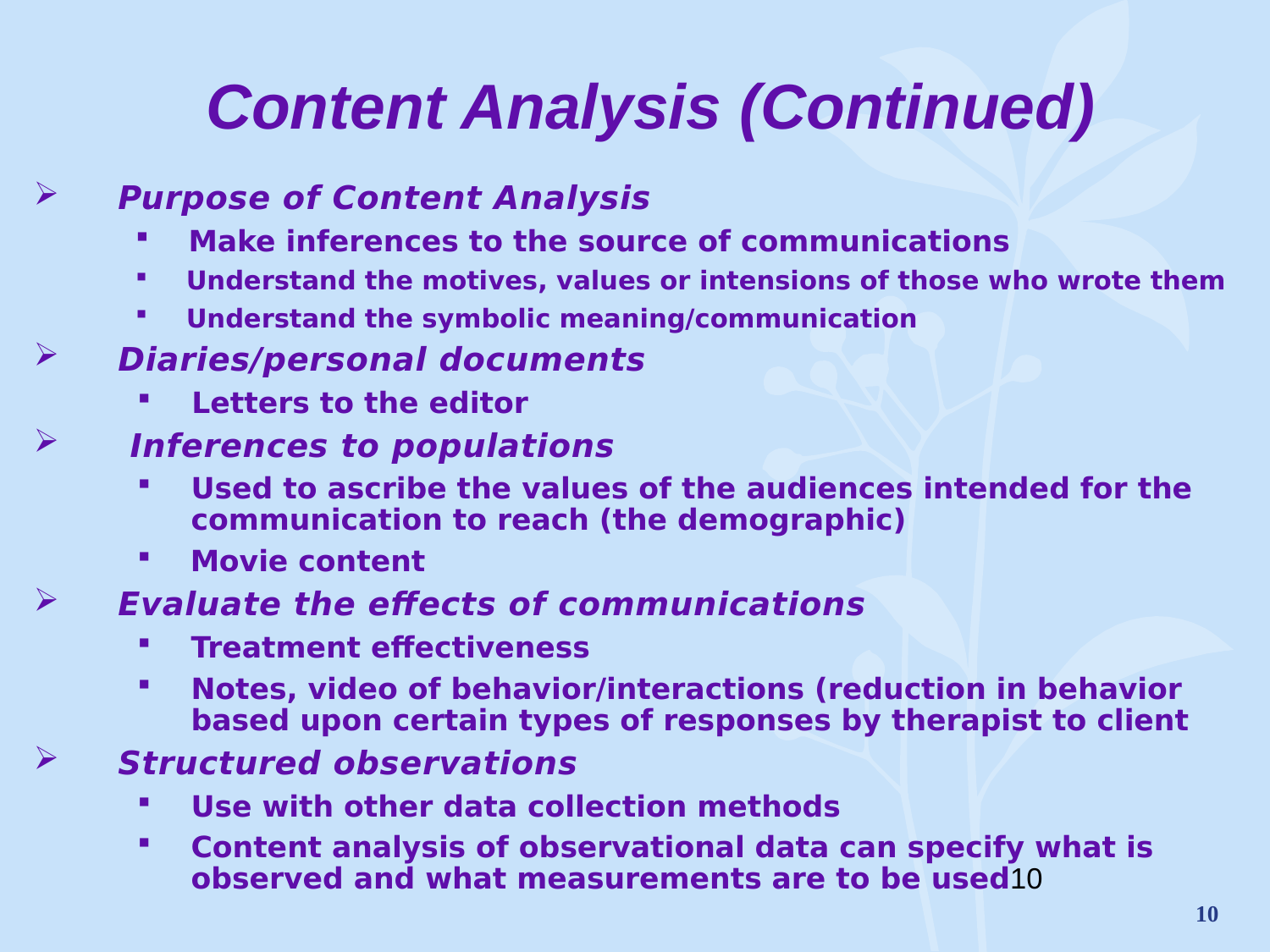

# Content Analysis (Continued)

Purpose of Content Analysis
  Make inferences to the source of communications
  Understand the motives, values or intensions of those who wrote them
  Understand the symbolic meaning/communication
Diaries/personal documents
Letters to the editor
 Inferences to populations
Used to ascribe the values of the audiences intended for the communication to reach (the demographic)
    Movie content
Evaluate the effects of communications
Treatment effectiveness
Notes, video of behavior/interactions (reduction in behavior based upon certain types of responses by therapist to client
Structured observations
Use with other data collection methods
Content analysis of observational data can specify what is observed and what measurements are to be used10
10